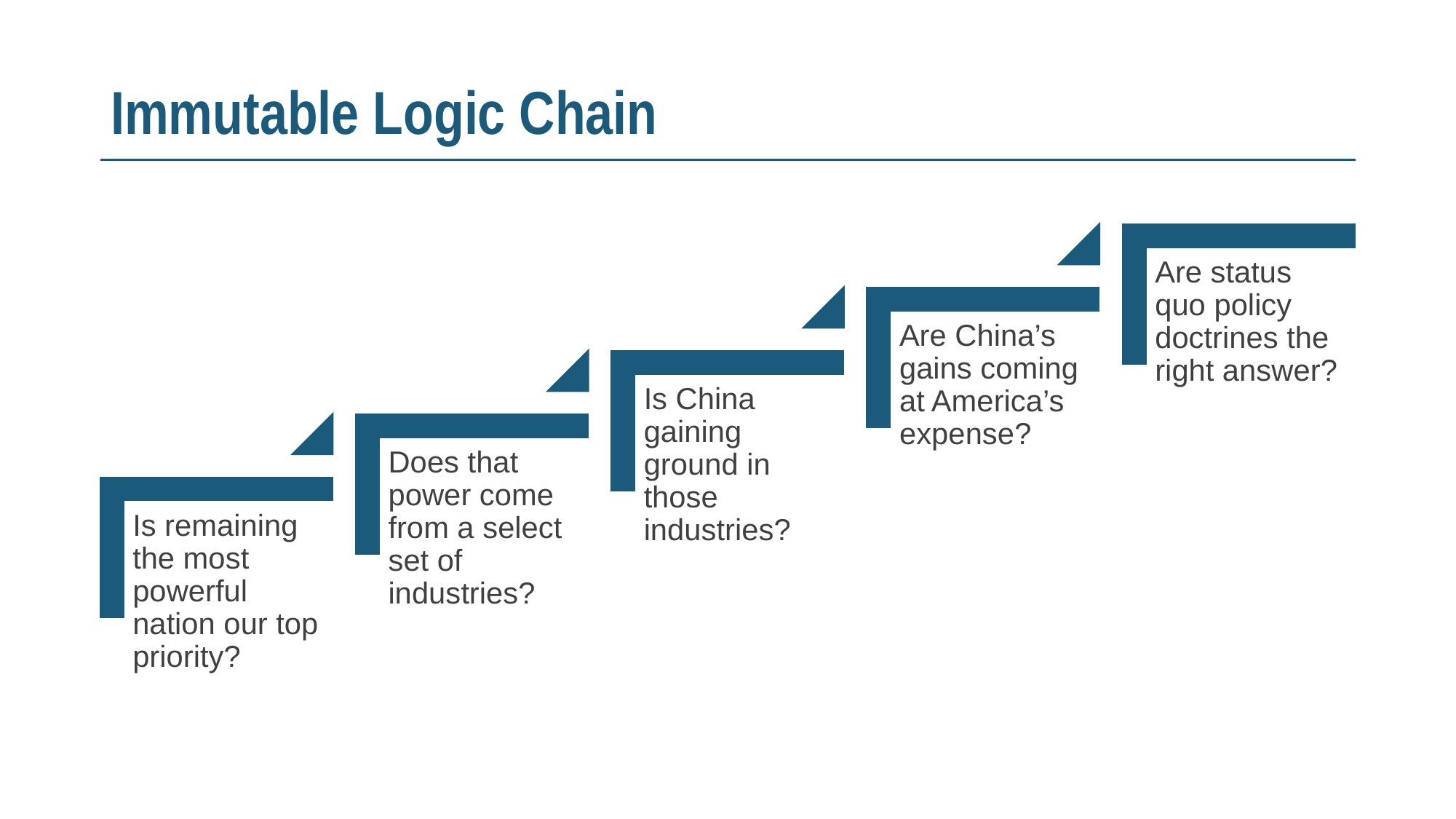

# Immutable Logic Chain
Is remaining the most powerful nation our top priority?
Does that power come from a select set of industries?
Is China gaining ground in those industries?
Are China’s gains coming at America’s expense?
Are status quo policy doctrines the right answer?